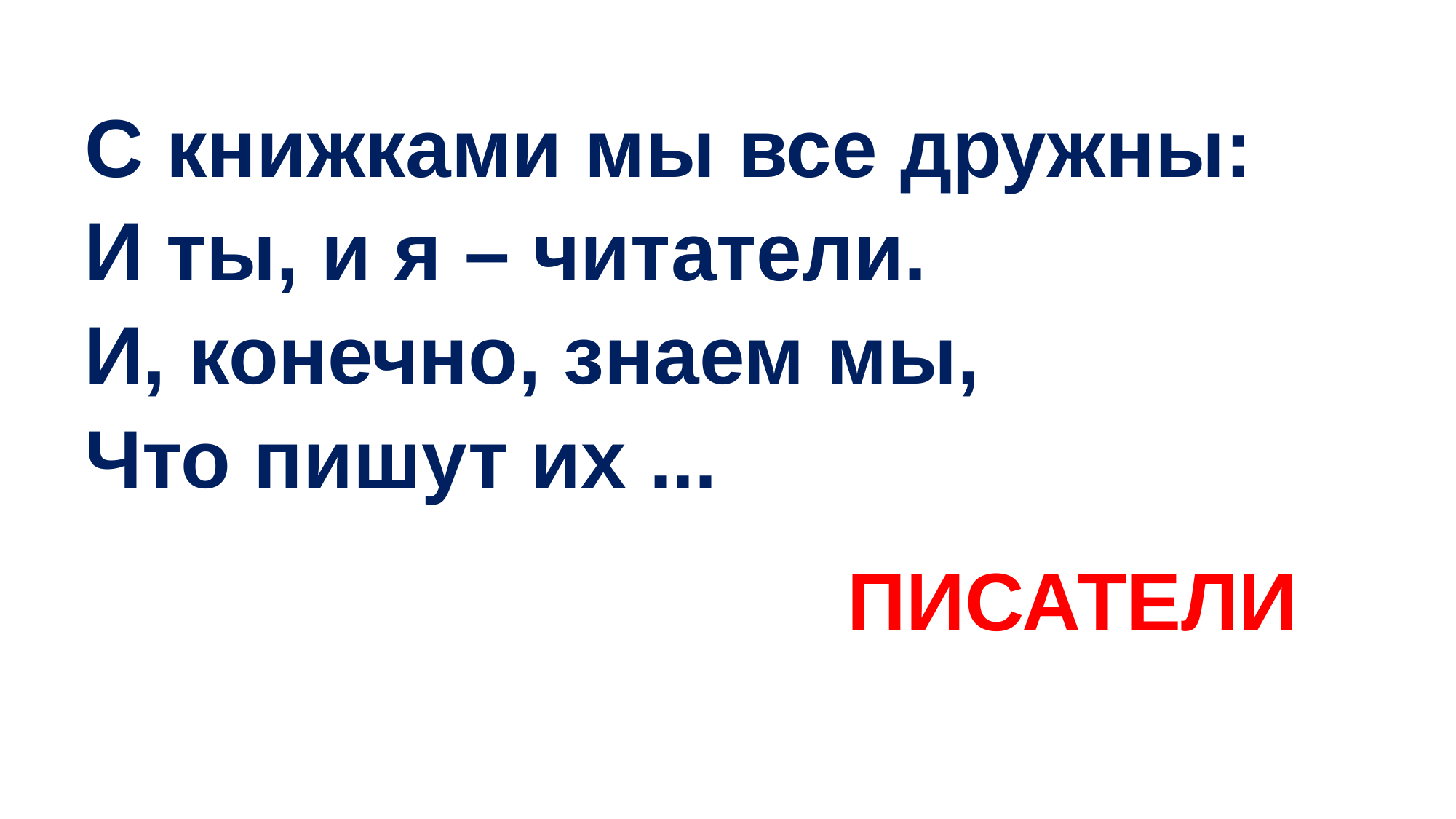

С книжками мы все дружны:
И ты, и я – читатели.
И, конечно, знаем мы,
Что пишут их ...

# ПИСАТЕЛИ